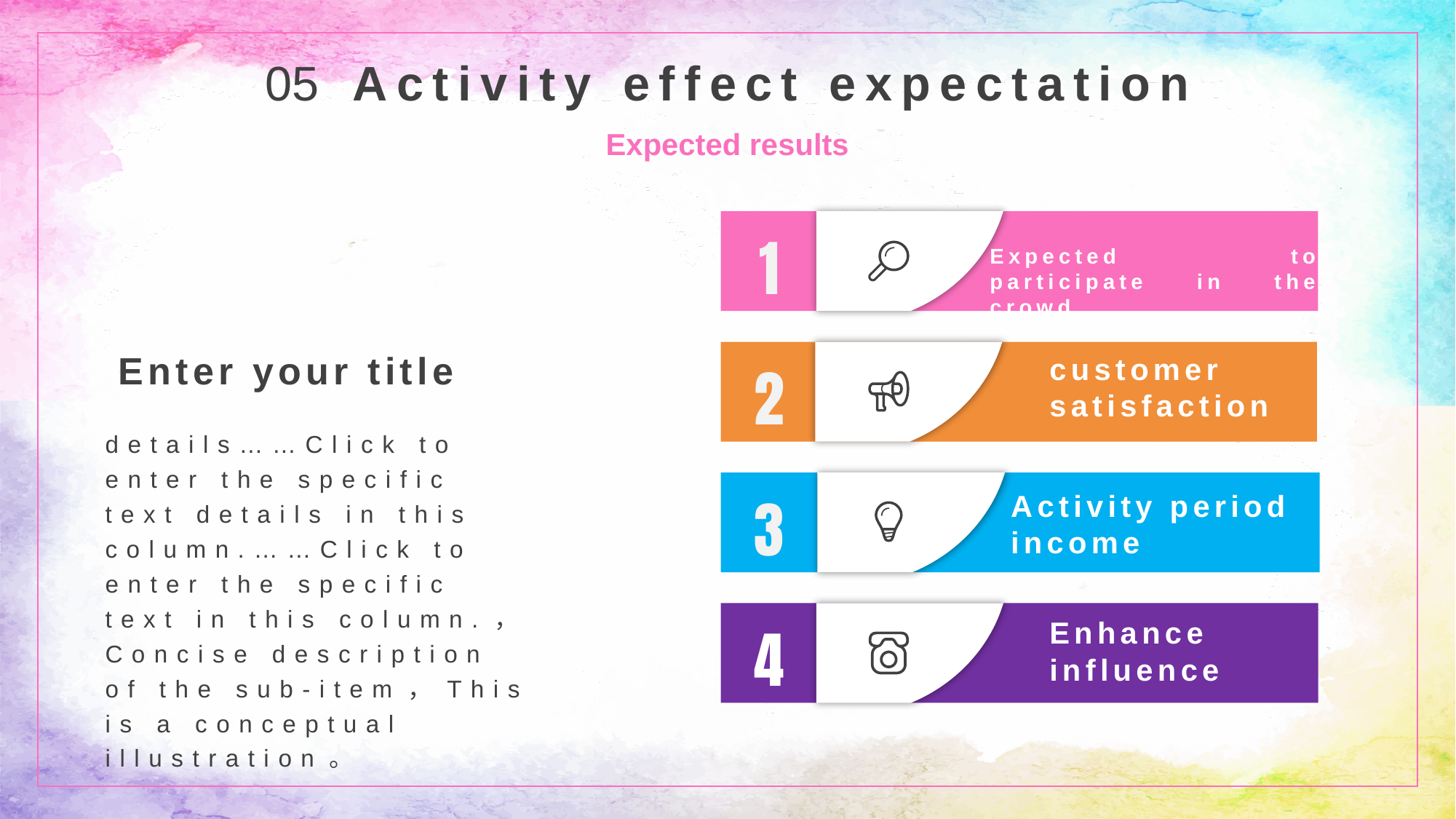

05  Activity effect expectation
Expected results
1

Expected to participate in the crowd

Enter your title
details……Click to enter the specific text details in this column.……Click to enter the specific text in this column.，Concise description of the sub-item，This is a conceptual illustration。
2

customer satisfaction

3

Activity period income

4

Enhance influence